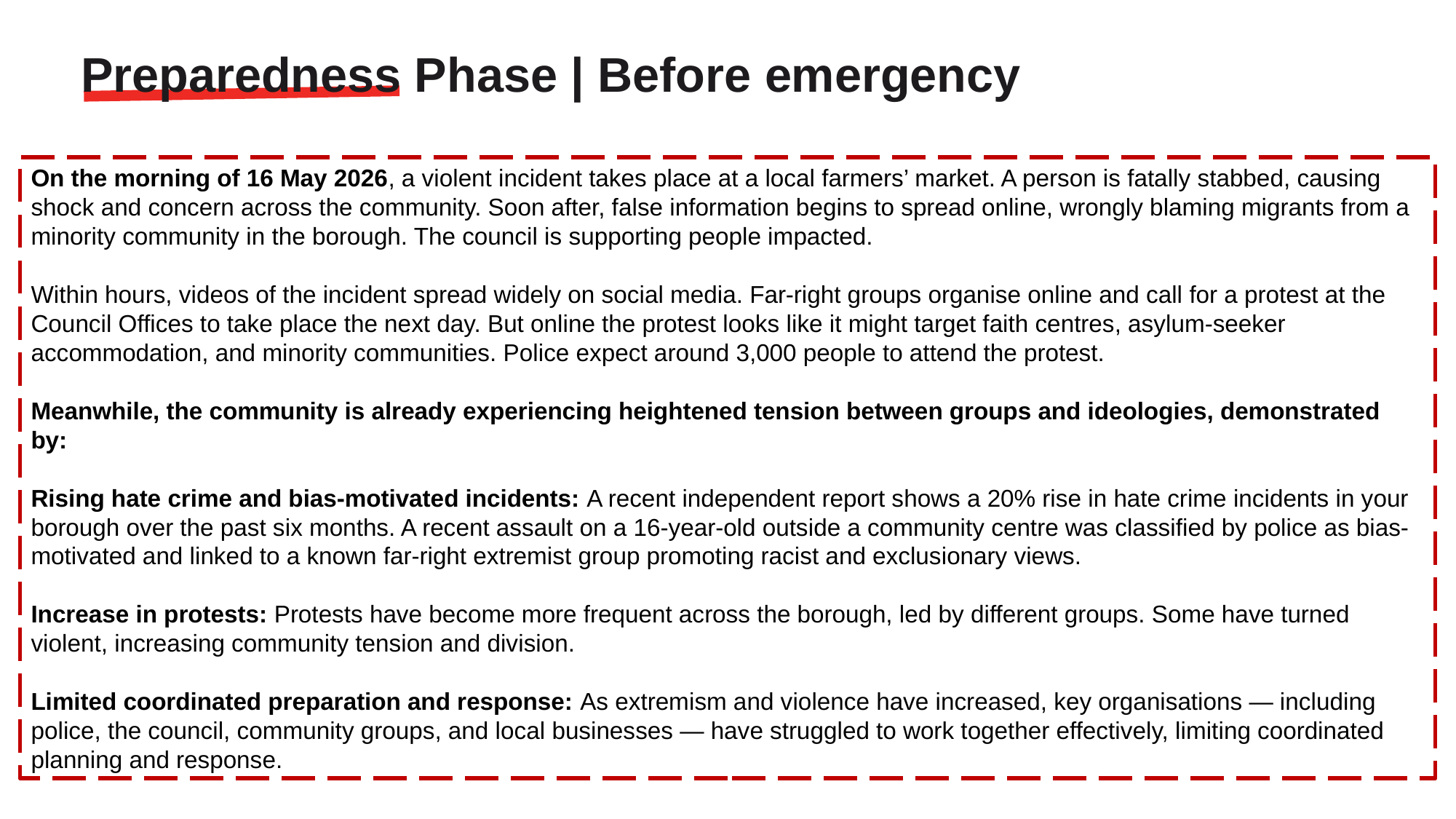

Preparedness Phase | Before emergency
On the morning of 16 May 2026, a violent incident takes place at a local farmers’ market. A person is fatally stabbed, causing shock and concern across the community. Soon after, false information begins to spread online, wrongly blaming migrants from a minority community in the borough. The council is supporting people impacted.

Within hours, videos of the incident spread widely on social media. Far‑right groups organise online and call for a protest at the Council Offices to take place the next day. But online the protest looks like it might target faith centres, asylum‑seeker accommodation, and minority communities. Police expect around 3,000 people to attend the protest.

Meanwhile, the community is already experiencing heightened tension between groups and ideologies, demonstrated by:

Rising hate crime and bias‑motivated incidents: A recent independent report shows a 20% rise in hate crime incidents in your borough over the past six months. A recent assault on a 16-year-old outside a community centre was classified by police as bias-motivated and linked to a known far-right extremist group promoting racist and exclusionary views.

Increase in protests: Protests have become more frequent across the borough, led by different groups. Some have turned violent, increasing community tension and division.

Limited coordinated preparation and response: As extremism and violence have increased, key organisations — including police, the council, community groups, and local businesses — have struggled to work together effectively, limiting coordinated planning and response.